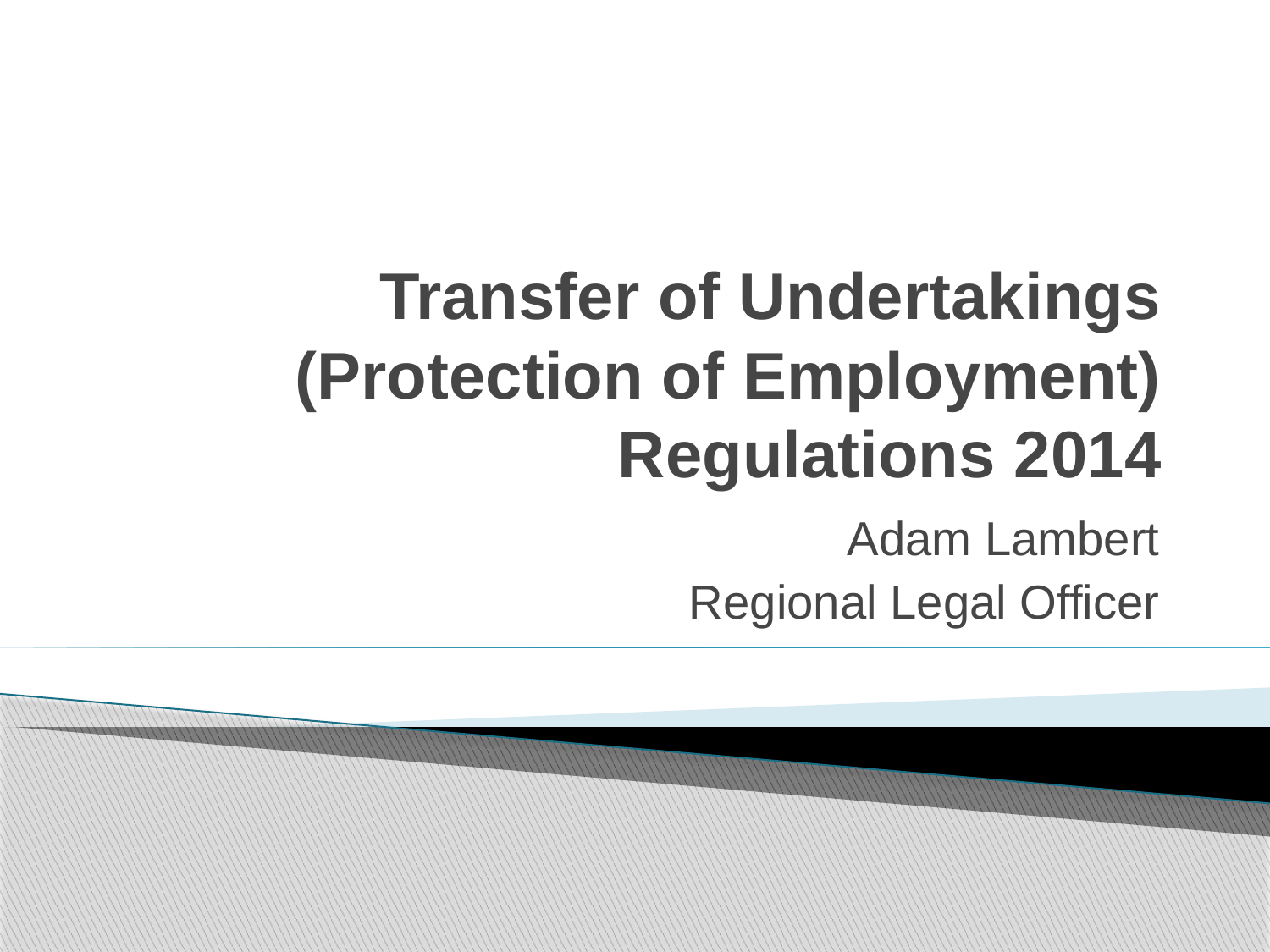

# Transfer of Undertakings (Protection of Employment) Regulations 2014
Adam Lambert
Regional Legal Officer